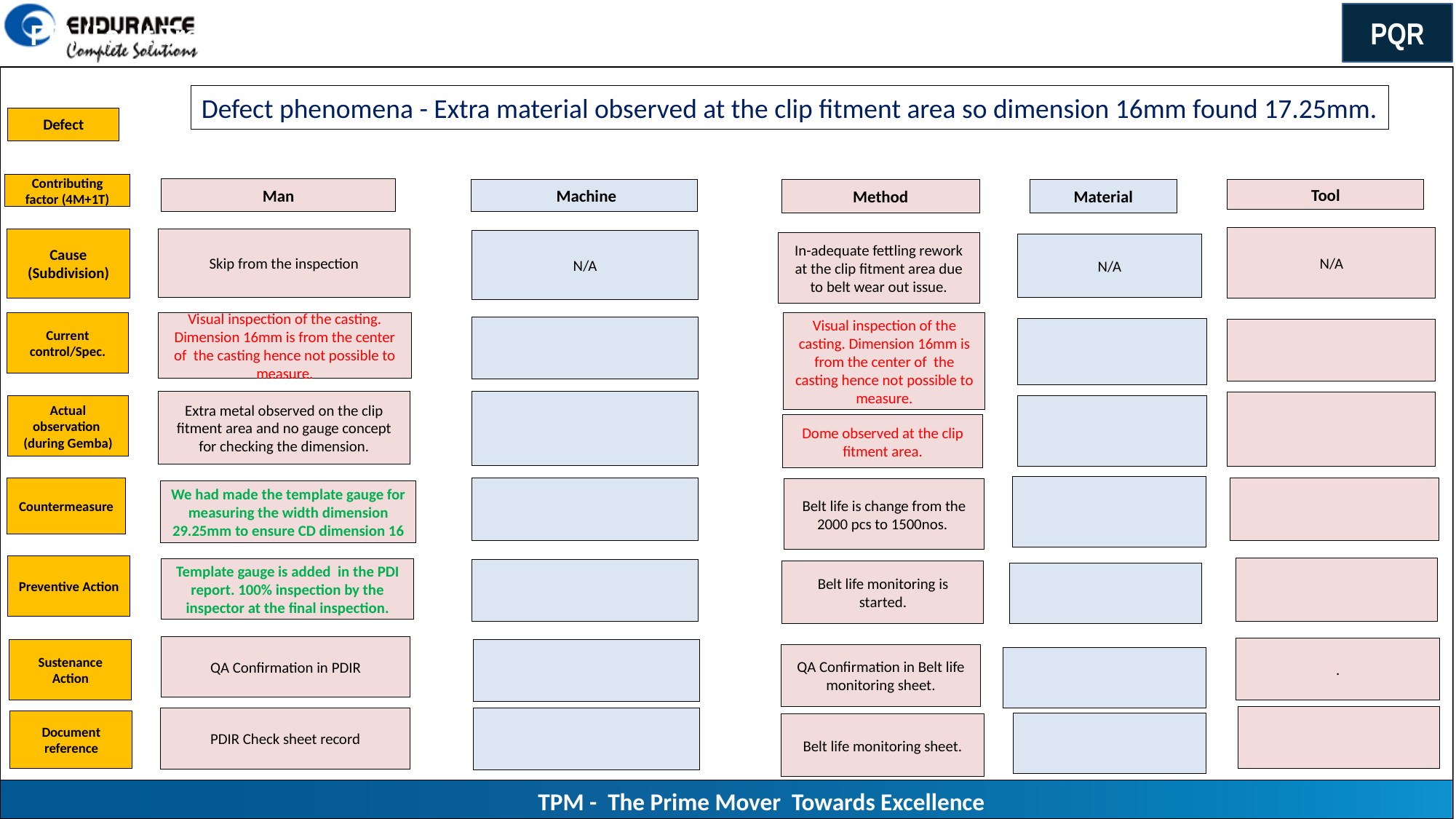

# FTA (Fault Tree Analysis)
Defect phenomena - Extra material observed at the clip fitment area so dimension 16mm found 17.25mm.
Defect
Contributing factor (4M+1T)
Man
Method
Material
 Machine
Tool
N/A
Skip from the inspection
Cause (Subdivision)
N/A
In-adequate fettling rework at the clip fitment area due to belt wear out issue.
N/A
Current control/Spec.
Visual inspection of the casting. Dimension 16mm is from the center of  the casting hence not possible to measure.

Visual inspection of the casting. Dimension 16mm is from the center of  the casting hence not possible to measure.

Extra metal observed on the clip fitment area and no gauge concept for checking the dimension.

Actual observation  (during Gemba)
Dome observed at the clip fitment area.

Countermeasure

Belt life is change from the 2000 pcs to 1500nos.
We had made the template gauge for measuring the width dimension 29.25mm to ensure CD dimension 16
Preventive Action

Template gauge is added  in the PDI report. 100% inspection by the inspector at the final inspection.

Belt life monitoring is started.

QA Confirmation in PDIR
.

Sustenance Action
QA Confirmation in Belt life monitoring sheet.

PDIR Check sheet record
Document reference

Belt life monitoring sheet.